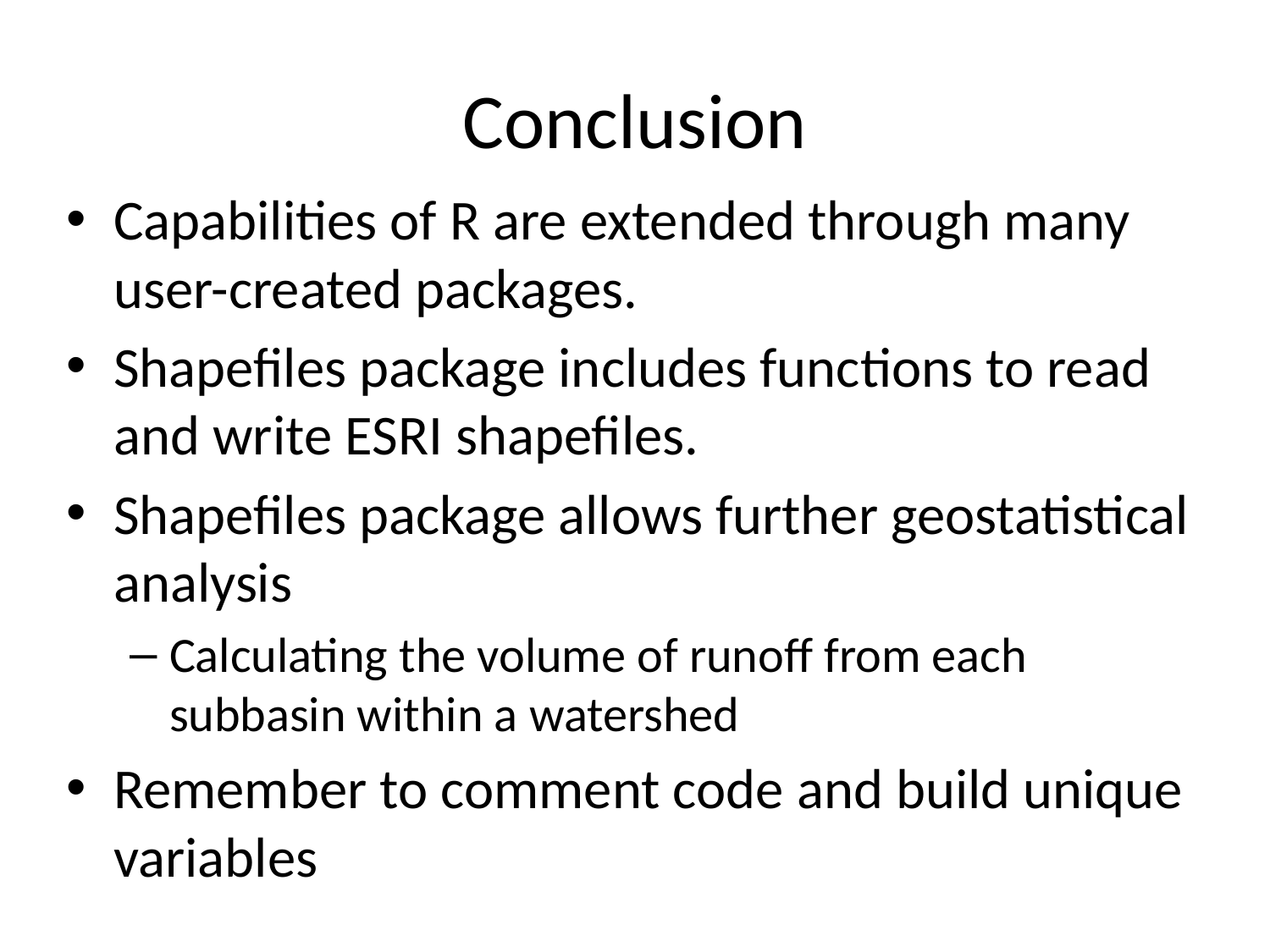

# Conclusion
Capabilities of R are extended through many user-created packages.
Shapefiles package includes functions to read and write ESRI shapefiles.
Shapefiles package allows further geostatistical analysis
Calculating the volume of runoff from each subbasin within a watershed
Remember to comment code and build unique variables